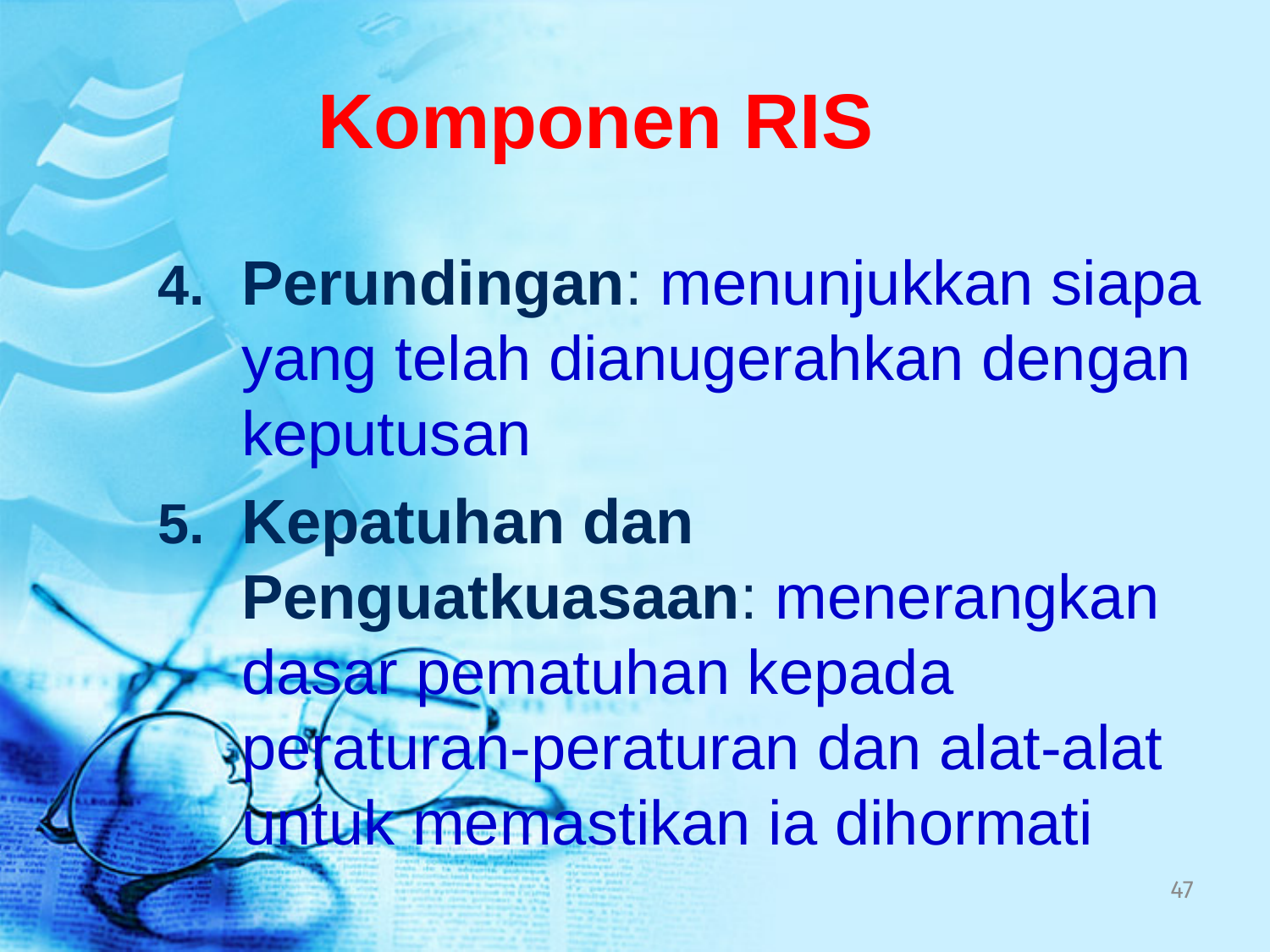

# Komponen RIS
Perundingan: menunjukkan siapa yang telah dianugerahkan dengan keputusan
Kepatuhan dan Penguatkuasaan: menerangkan dasar pematuhan kepada peraturan-peraturan dan alat-alat untuk memastikan ia dihormati
47